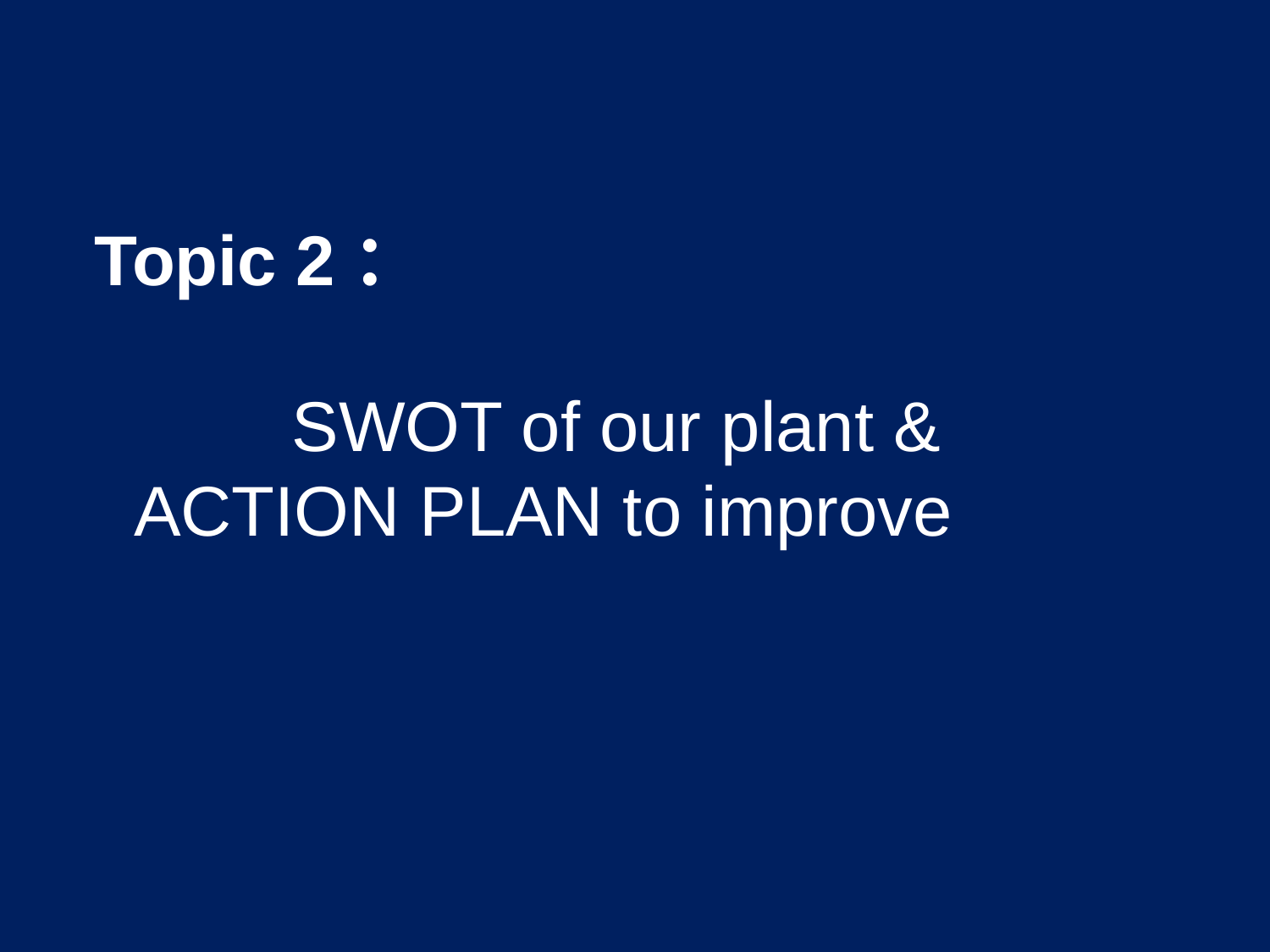

Topic 2：
　　SWOT of our plant & ACTION PLAN to improve
20